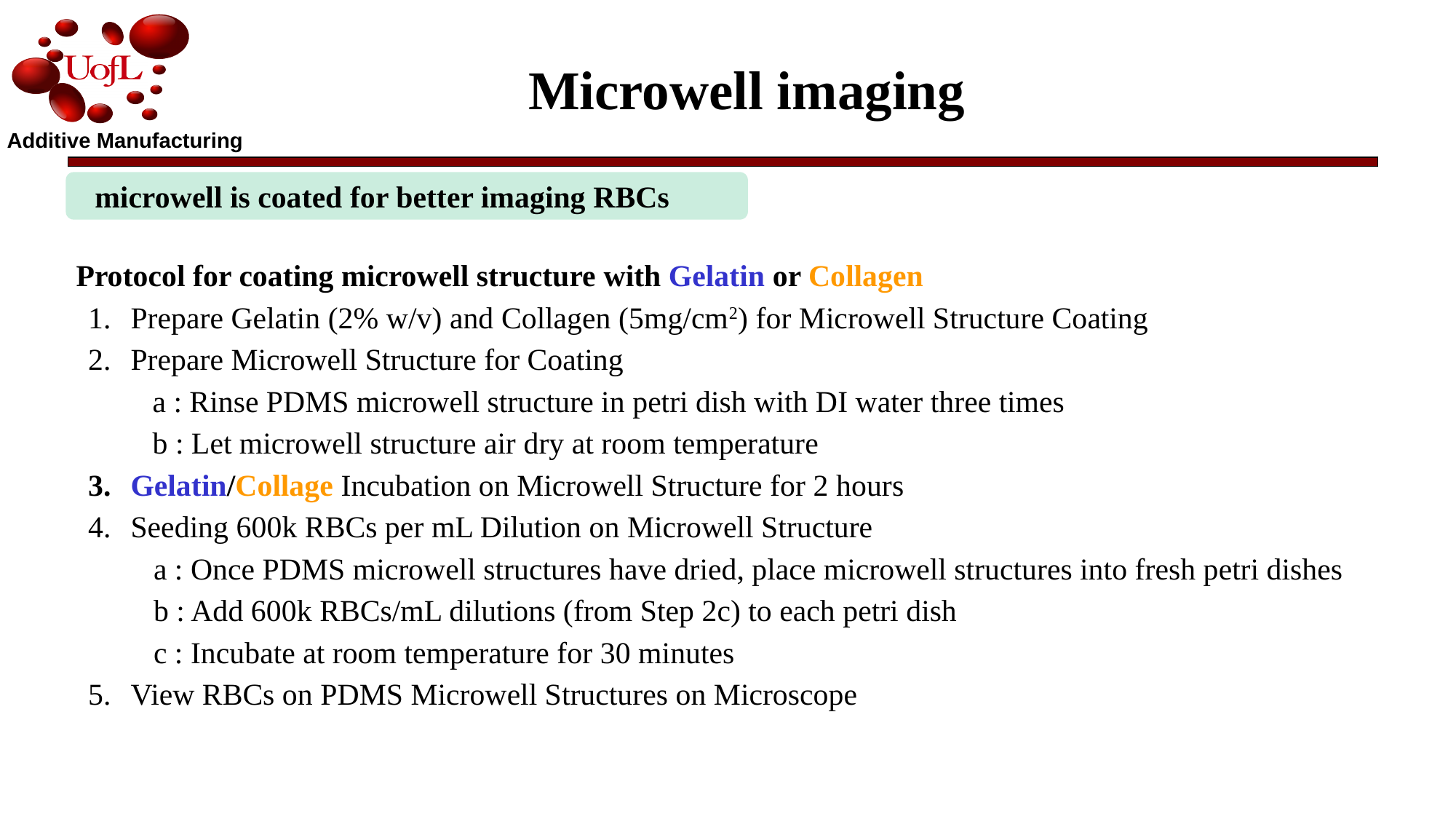

Protocol for coating microwell structure
with gelatin and collagen
Prepare Gelatin (2% w/v) for Microwell Structure Coating:
2.     Prepare Collagen (5mg/cm2) for Microwell Structure Coating
3.     Prepare Microwell Structure for Gelatin/Collagen Coating
          a : Rinse PDMS microwell structure in petri dish with DI water three times
          b : Let microwell structure air dry at room temperature
 4.     Gelatin/Collage Incubation on Microwell Structure
        Gelatin: Add gelatin mixture (from Step 4) to a petri dish
                     Immerse PDMS microwell structure in gelatin mixture
·       Air dry PDMS for 2 hours
b.     Collagen:
·       Add Collagen mixture (from Step 5) to petri dish
·       Soak PDMS microwell structure in collagen mixture for 2 hours
·       Wash with PBS

5.     Seeding 600k RBCs per mL Dilution on Microwell Structure:
a.     Once PDMS microwell structures (from Steps 7a&b) have dried, place microwell structures into fresh petri dishes
b.     Add 600k RBCs/mL dilutions (from Step 2c) to each petri dish
c.      Incubate at room temperature for 30 minutes

6. 	View RBCs on PDMS Microwell Structures on Lab Microscope

Microwell imaging
microwell is coated for better imaging RBCs

Protocol for coating microwell structure with Gelatin or Collagen
Prepare Gelatin (2% w/v) and Collagen (5mg/cm2) for Microwell Structure Coating
Prepare Microwell Structure for Coating
          a : Rinse PDMS microwell structure in petri dish with DI water three times
          b : Let microwell structure air dry at room temperature
Gelatin/Collage Incubation on Microwell Structure for 2 hours
Seeding 600k RBCs per mL Dilution on Microwell Structure
   a : Once PDMS microwell structures have dried, place microwell structures into fresh petri dishes
   b : Add 600k RBCs/mL dilutions (from Step 2c) to each petri dish
   c : Incubate at room temperature for 30 minutes
View RBCs on PDMS Microwell Structures on Microscope